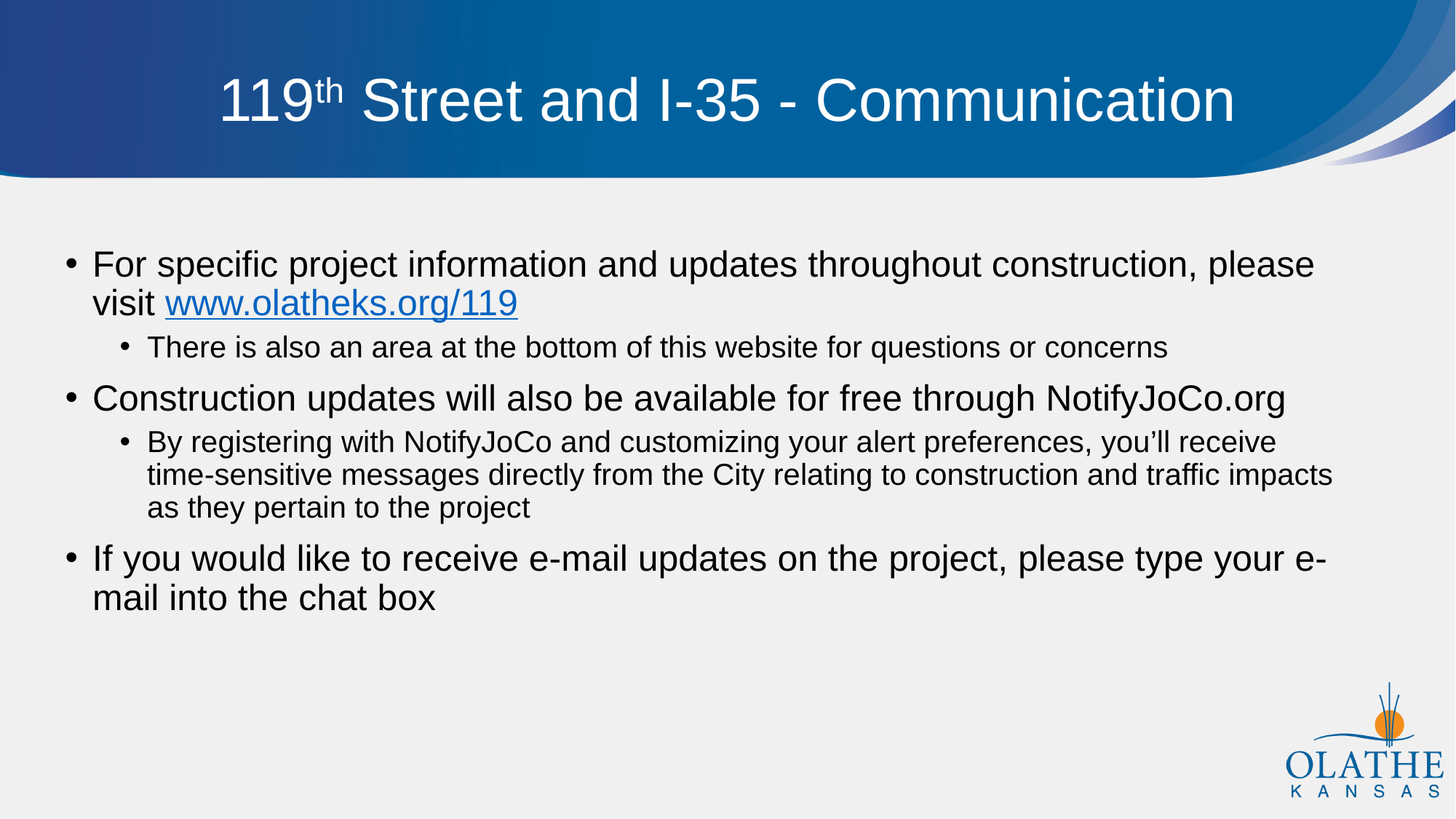

# 119th Street and I-35 - Communication

For specific project information and updates throughout construction, please visit www.olatheks.org/119
There is also an area at the bottom of this website for questions or concerns
Construction updates will also be available for free through NotifyJoCo.org
By registering with NotifyJoCo and customizing your alert preferences, you’ll receive time-sensitive messages directly from the City relating to construction and traffic impacts as they pertain to the project
If you would like to receive e-mail updates on the project, please type your e-mail into the chat box